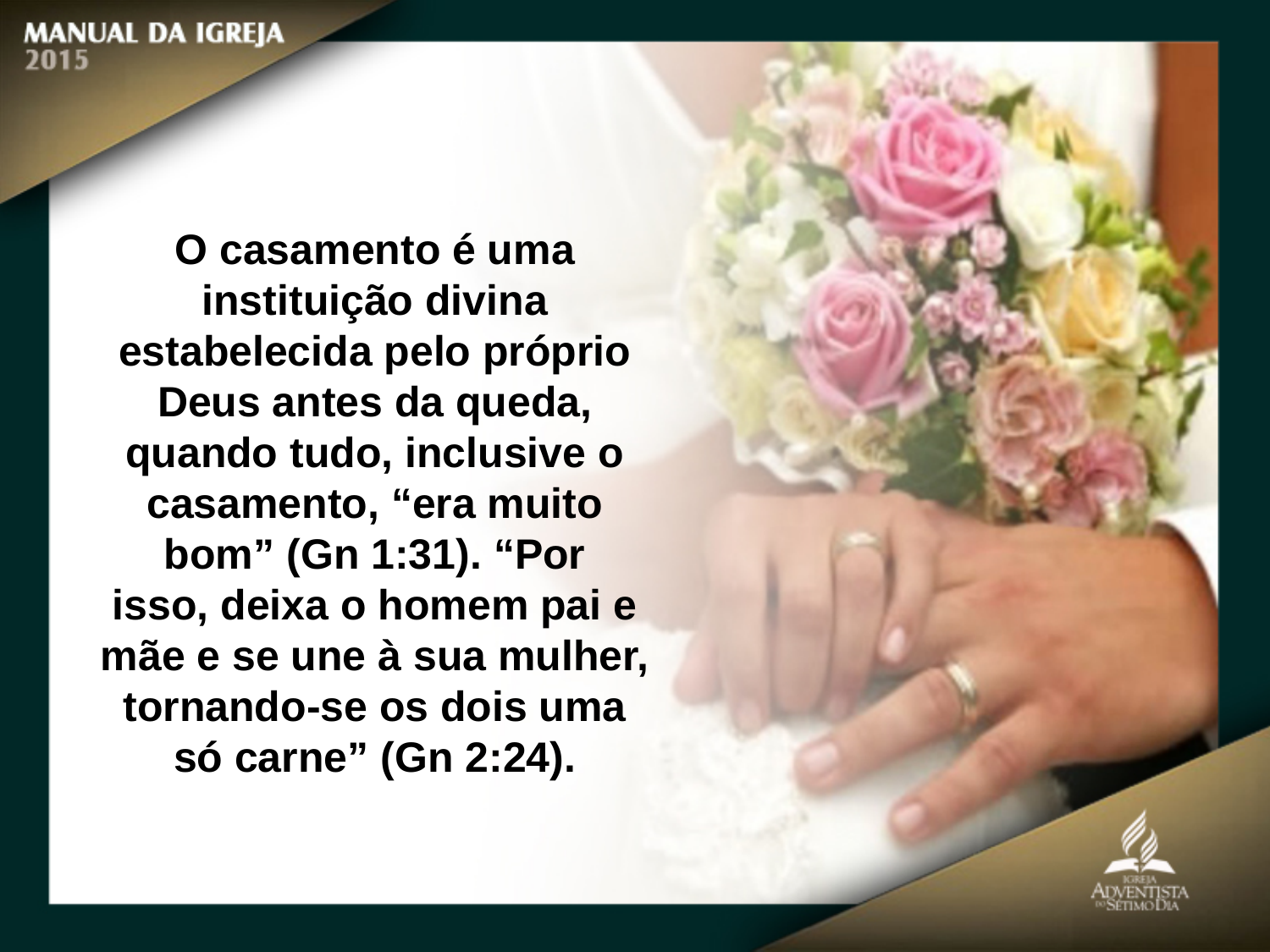

O casamento é uma instituição divina estabelecida pelo próprio Deus antes da queda, quando tudo, inclusive o casamento, “era muito bom” (Gn 1:31). “Por
isso, deixa o homem pai e mãe e se une à sua mulher, tornando-se os dois uma
só carne” (Gn 2:24).